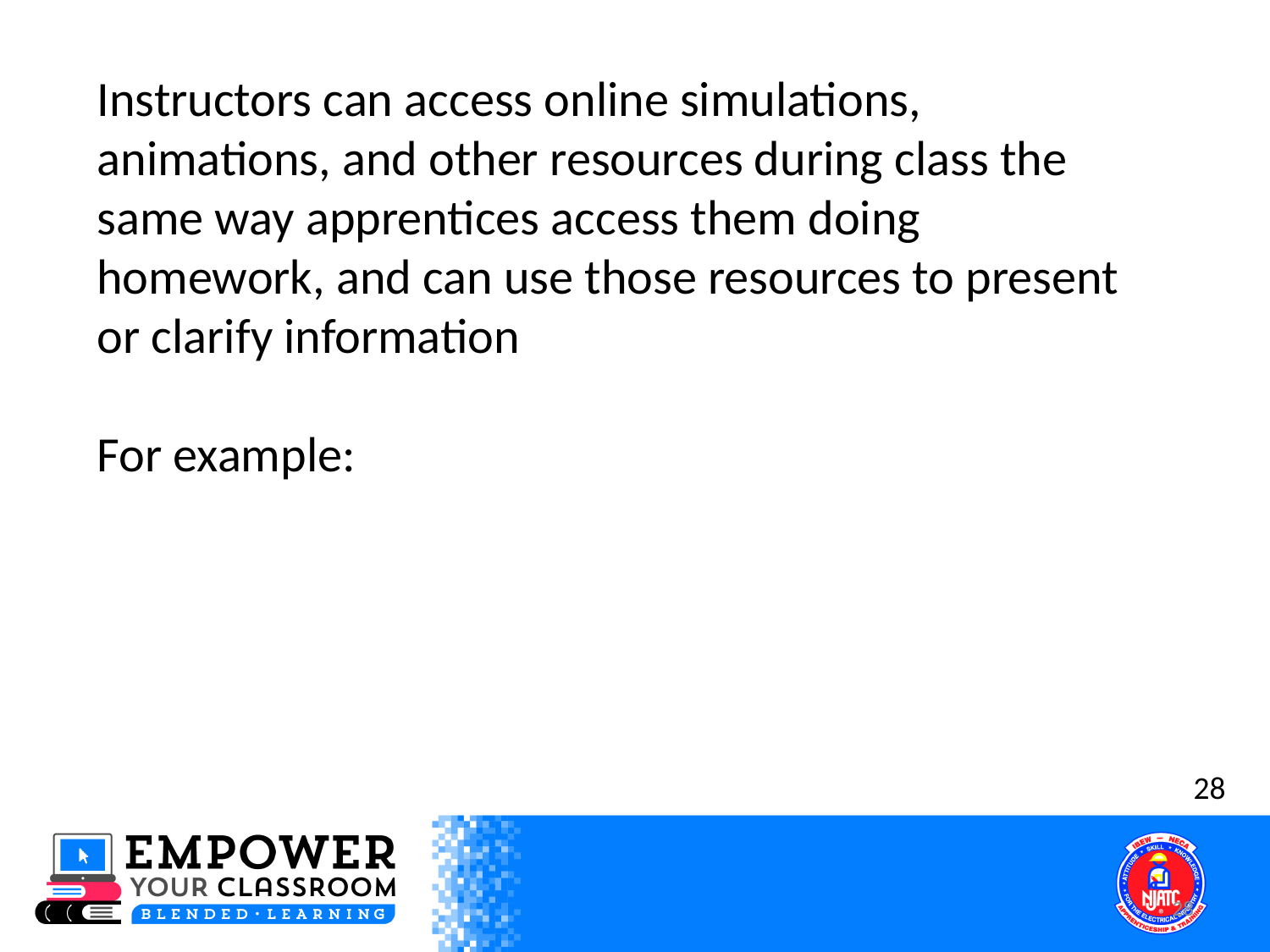

Instructors can access online simulations, animations, and other resources during class the same way apprentices access them doing homework, and can use those resources to present or clarify information

For example:
28
28